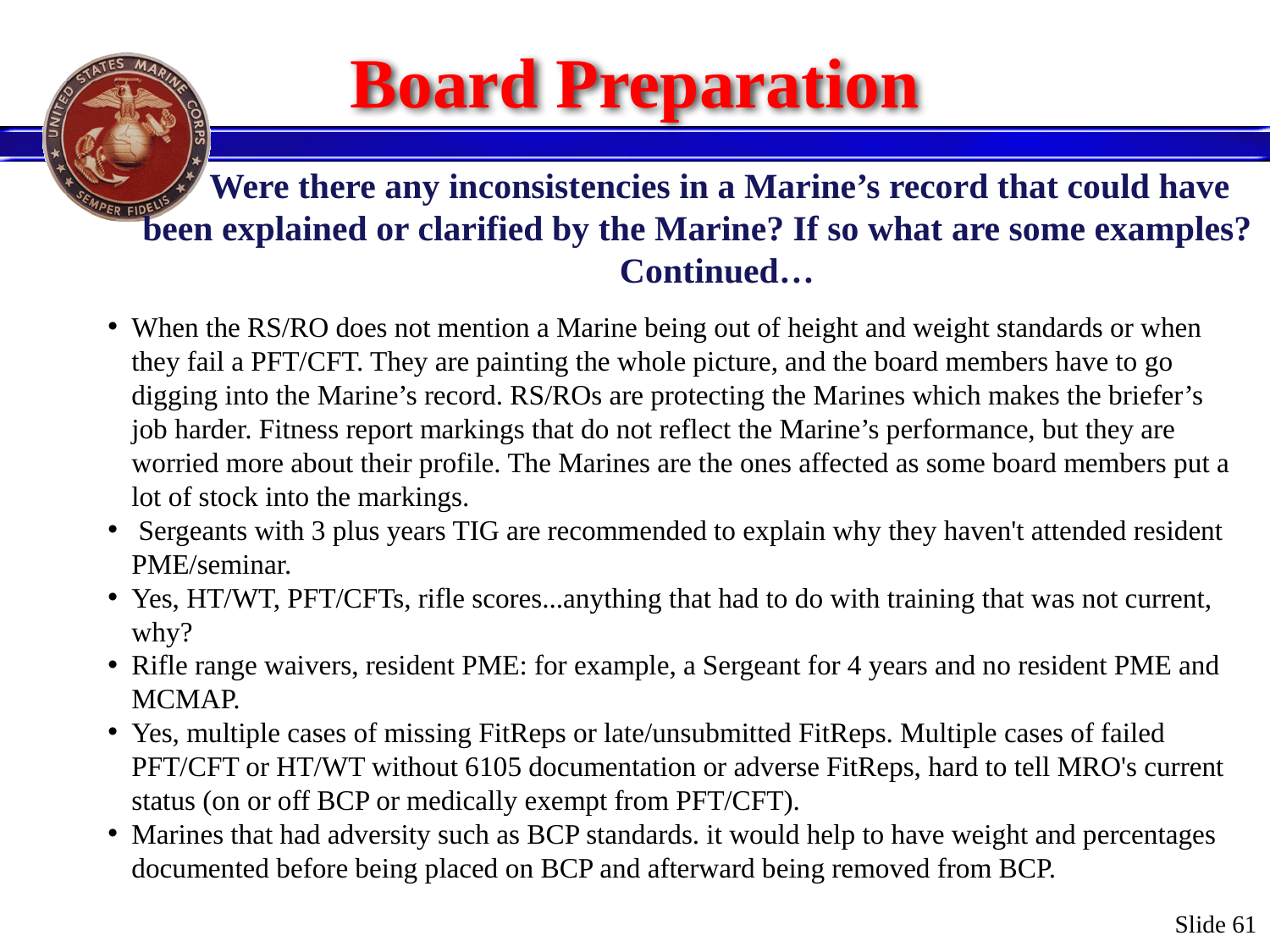

# Board Preparation
      Were there any inconsistencies in a Marine’s record that could have
 been explained or clarified by the Marine? If so what are some examples? Continued…
When the RS/RO does not mention a Marine being out of height and weight standards or when they fail a PFT/CFT. They are painting the whole picture, and the board members have to go digging into the Marine’s record. RS/ROs are protecting the Marines which makes the briefer’s job harder. Fitness report markings that do not reflect the Marine’s performance, but they are worried more about their profile. The Marines are the ones affected as some board members put a lot of stock into the markings.
 Sergeants with 3 plus years TIG are recommended to explain why they haven't attended resident PME/seminar.
Yes, HT/WT, PFT/CFTs, rifle scores...anything that had to do with training that was not current, why?
Rifle range waivers, resident PME: for example, a Sergeant for 4 years and no resident PME and MCMAP.
Yes, multiple cases of missing FitReps or late/unsubmitted FitReps. Multiple cases of failed PFT/CFT or HT/WT without 6105 documentation or adverse FitReps, hard to tell MRO's current status (on or off BCP or medically exempt from PFT/CFT).
Marines that had adversity such as BCP standards. it would help to have weight and percentages documented before being placed on BCP and afterward being removed from BCP.

Slide 61